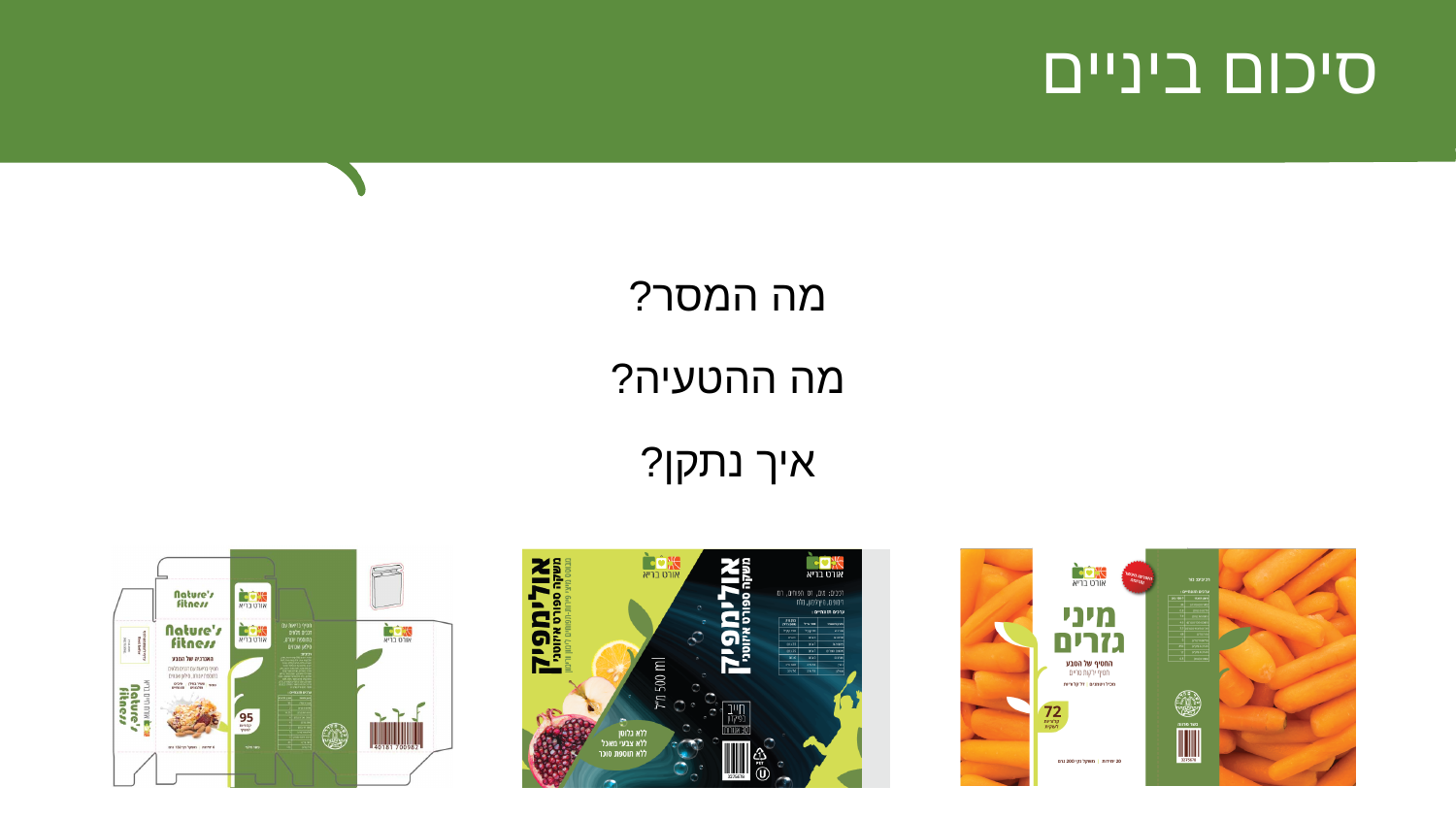

# סיכום ביניים
מה המסר?
מה ההטעיה?
איך נתקן?